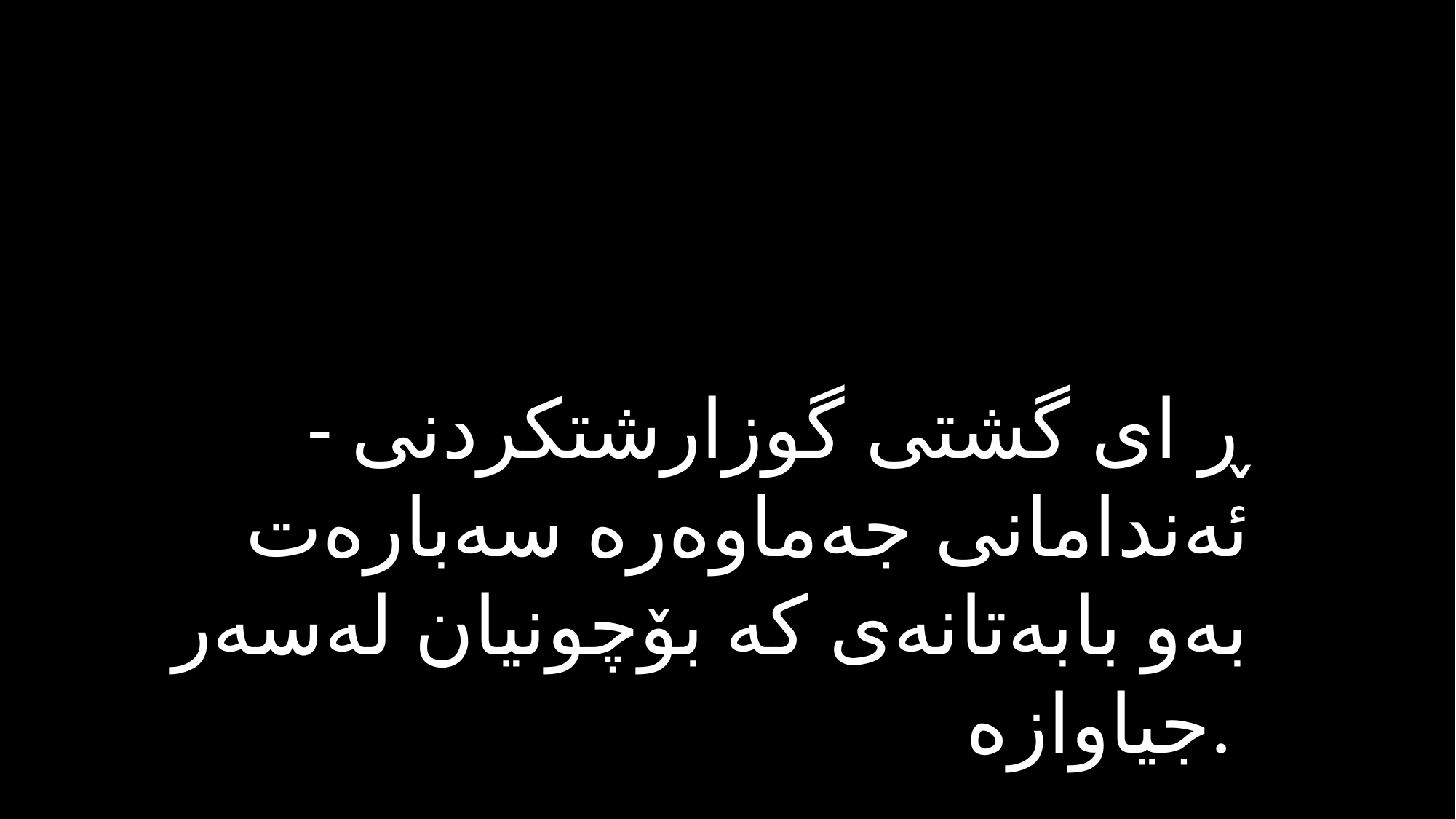

- ڕ ای گشتی گوزارشتكردنی ئەندامانی جەماوەرە سەبارەت بەو بابەتانەی كە بۆچونیان لەسەر جیاوازە.